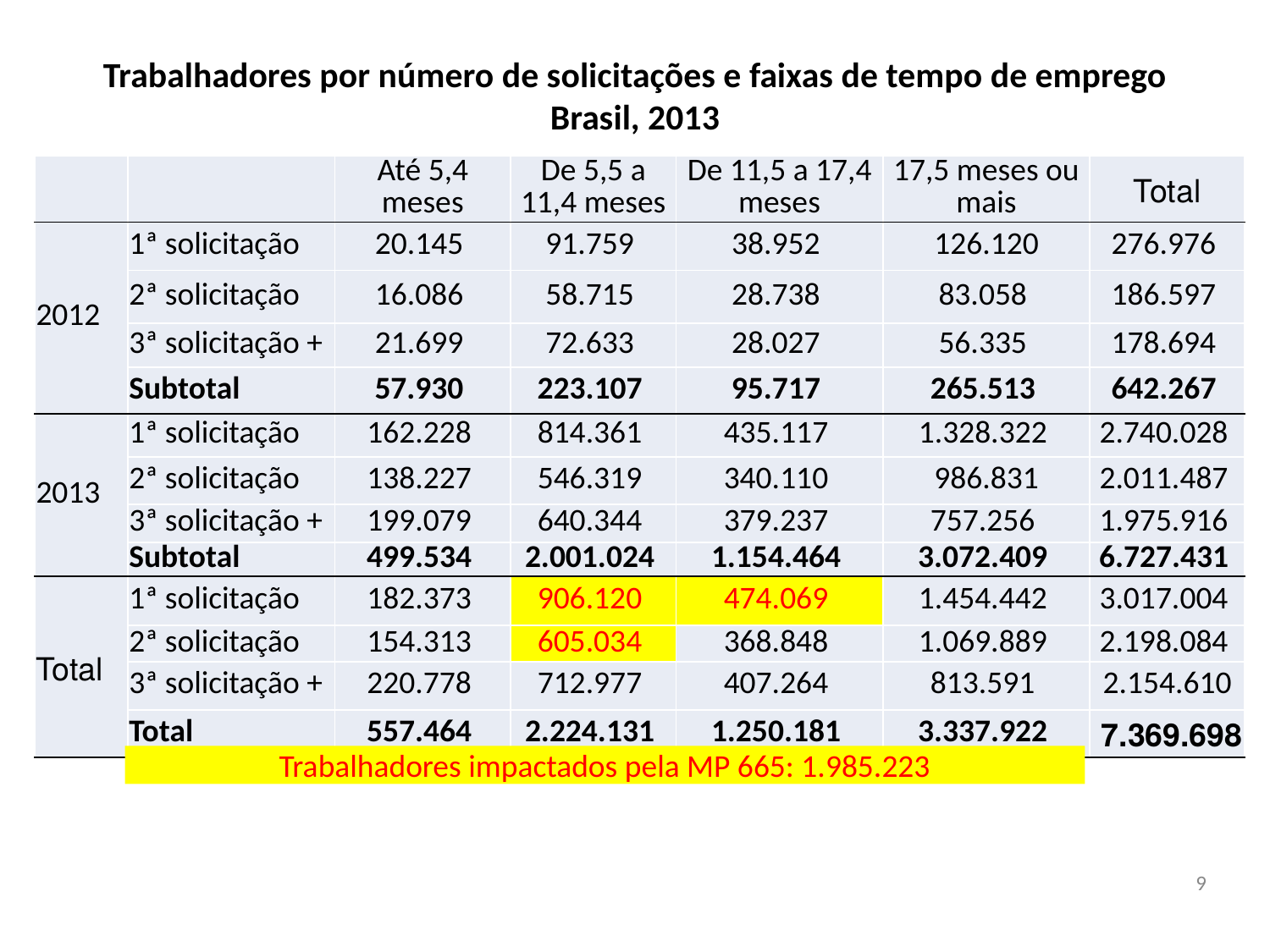

Trabalhadores por número de solicitações e faixas de tempo de emprego
Brasil, 2013
|  |  | Até 5,4 meses | De 5,5 a 11,4 meses | De 11,5 a 17,4 meses | 17,5 meses ou mais | Total |
| --- | --- | --- | --- | --- | --- | --- |
| 2012 | 1ª solicitação | 20.145 | 91.759 | 38.952 | 126.120 | 276.976 |
|  | 2ª solicitação | 16.086 | 58.715 | 28.738 | 83.058 | 186.597 |
|  | 3ª solicitação + | 21.699 | 72.633 | 28.027 | 56.335 | 178.694 |
|  | Subtotal | 57.930 | 223.107 | 95.717 | 265.513 | 642.267 |
| 2013 | 1ª solicitação | 162.228 | 814.361 | 435.117 | 1.328.322 | 2.740.028 |
|  | 2ª solicitação | 138.227 | 546.319 | 340.110 | 986.831 | 2.011.487 |
|  | 3ª solicitação + | 199.079 | 640.344 | 379.237 | 757.256 | 1.975.916 |
|  | Subtotal | 499.534 | 2.001.024 | 1.154.464 | 3.072.409 | 6.727.431 |
| Total | 1ª solicitação | 182.373 | 906.120 | 474.069 | 1.454.442 | 3.017.004 |
|  | 2ª solicitação | 154.313 | 605.034 | 368.848 | 1.069.889 | 2.198.084 |
|  | 3ª solicitação + | 220.778 | 712.977 | 407.264 | 813.591 | 2.154.610 |
|  | Total | 557.464 | 2.224.131 | 1.250.181 | 3.337.922 | 7.369.698 |
Trabalhadores impactados pela MP 665: 1.985.223
9